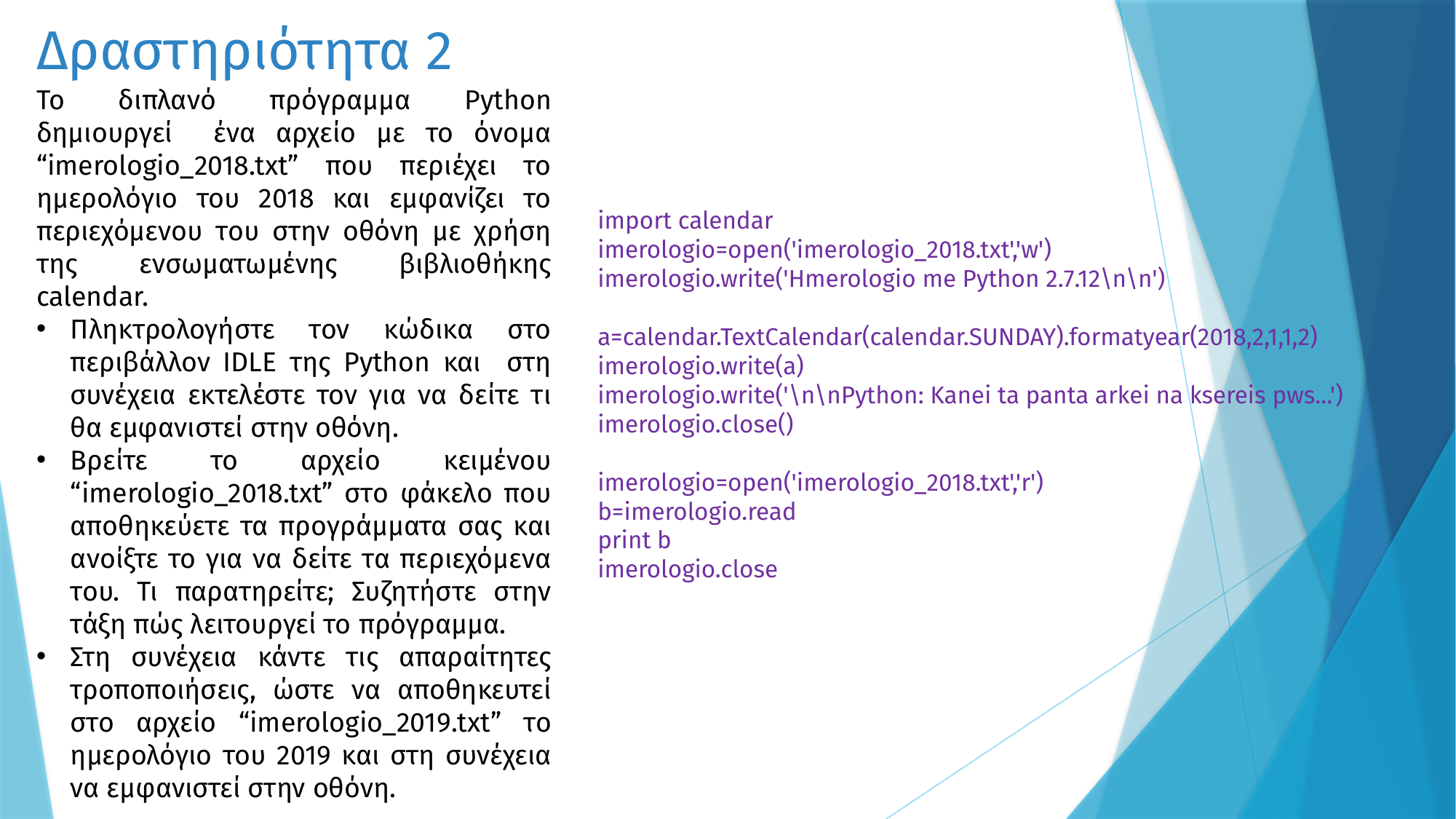

# Δραστηριότητα 2
Το διπλανό πρόγραμμα Python δημιουργεί  ένα αρχείο με το όνομα “imerologio_2018.txt” που περιέχει το ημερολόγιο του 2018 και εμφανίζει το περιεχόμενου του στην οθόνη με χρήση της ενσωματωμένης βιβλιοθήκης calendar.
Πληκτρολογήστε τον κώδικα στο περιβάλλον IDLE της Python και  στη συνέχεια εκτελέστε τον για να δείτε τι θα εμφανιστεί στην οθόνη.
Βρείτε το αρχείο κειμένου “imerologio_2018.txt” στο φάκελο που αποθηκεύετε τα προγράμματα σας και ανοίξτε το για να δείτε τα περιεχόμενα του. Τι παρατηρείτε; Συζητήστε στην τάξη πώς λειτουργεί το πρόγραμμα.
Στη συνέχεια κάντε τις απαραίτητες τροποποιήσεις, ώστε να αποθηκευτεί στο αρχείο “imerologio_2019.txt” το ημερολόγιο του 2019 και στη συνέχεια να εμφανιστεί στην οθόνη.
import calendar
imerologio=open('imerologio_2018.txt','w')
imerologio.write('Hmerologio me Python 2.7.12\n\n')

a=calendar.TextCalendar(calendar.SUNDAY).formatyear(2018,2,1,1,2)
imerologio.write(a)
imerologio.write('\n\nPython: Kanei ta panta arkei na ksereis pws...')
imerologio.close()

imerologio=open('imerologio_2018.txt','r')
b=imerologio.read
print b
imerologio.close